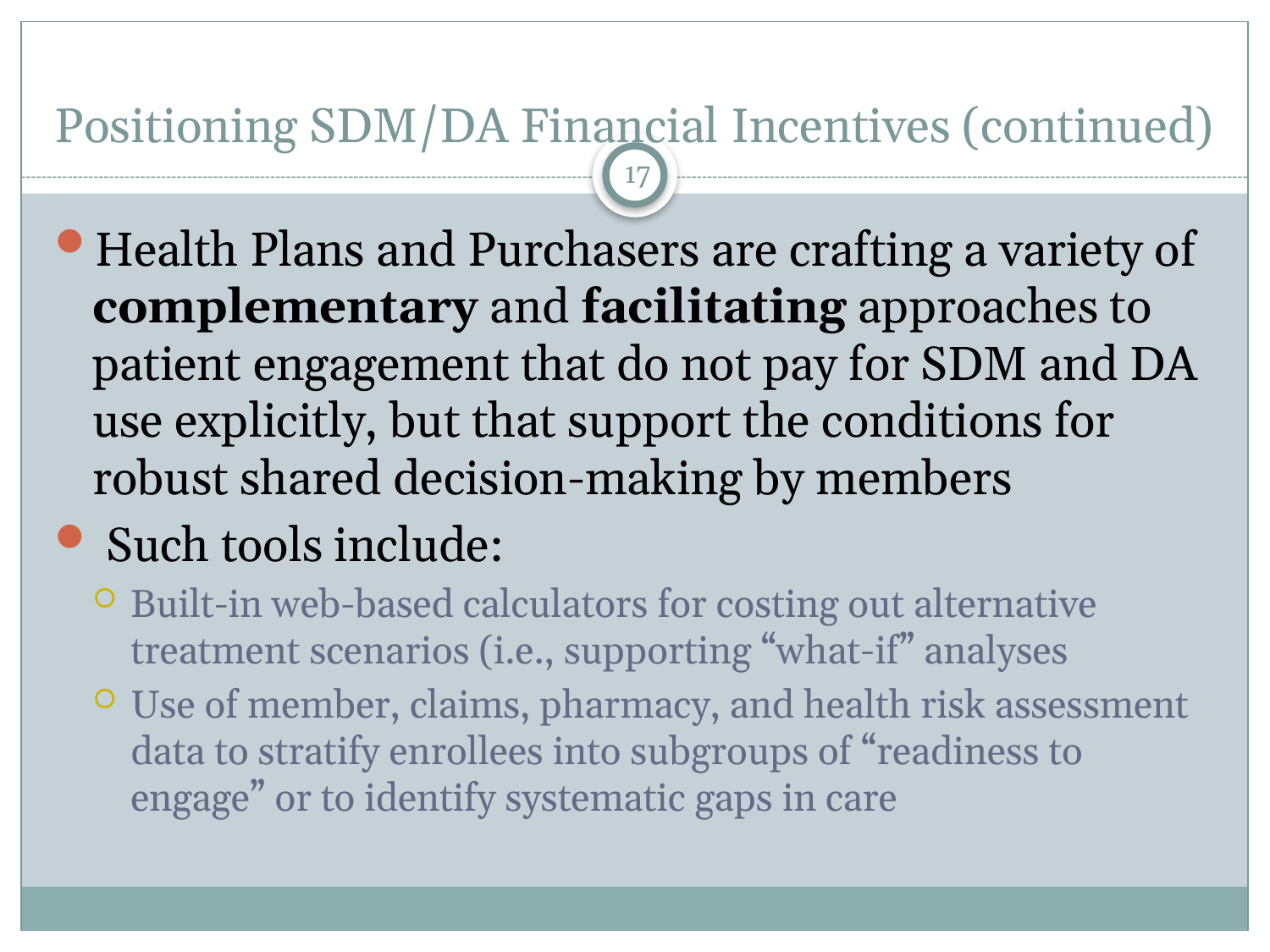

# Positioning SDM/DA Financial Incentives (continued)
17
Health Plans and Purchasers are crafting a variety of complementary and facilitating approaches to patient engagement that do not pay for SDM and DA use explicitly, but that support the conditions for robust shared decision-making by members
 Such tools include:
Built-in web-based calculators for costing out alternative treatment scenarios (i.e., supporting “what-if” analyses
Use of member, claims, pharmacy, and health risk assessment data to stratify enrollees into subgroups of “readiness to engage” or to identify systematic gaps in care